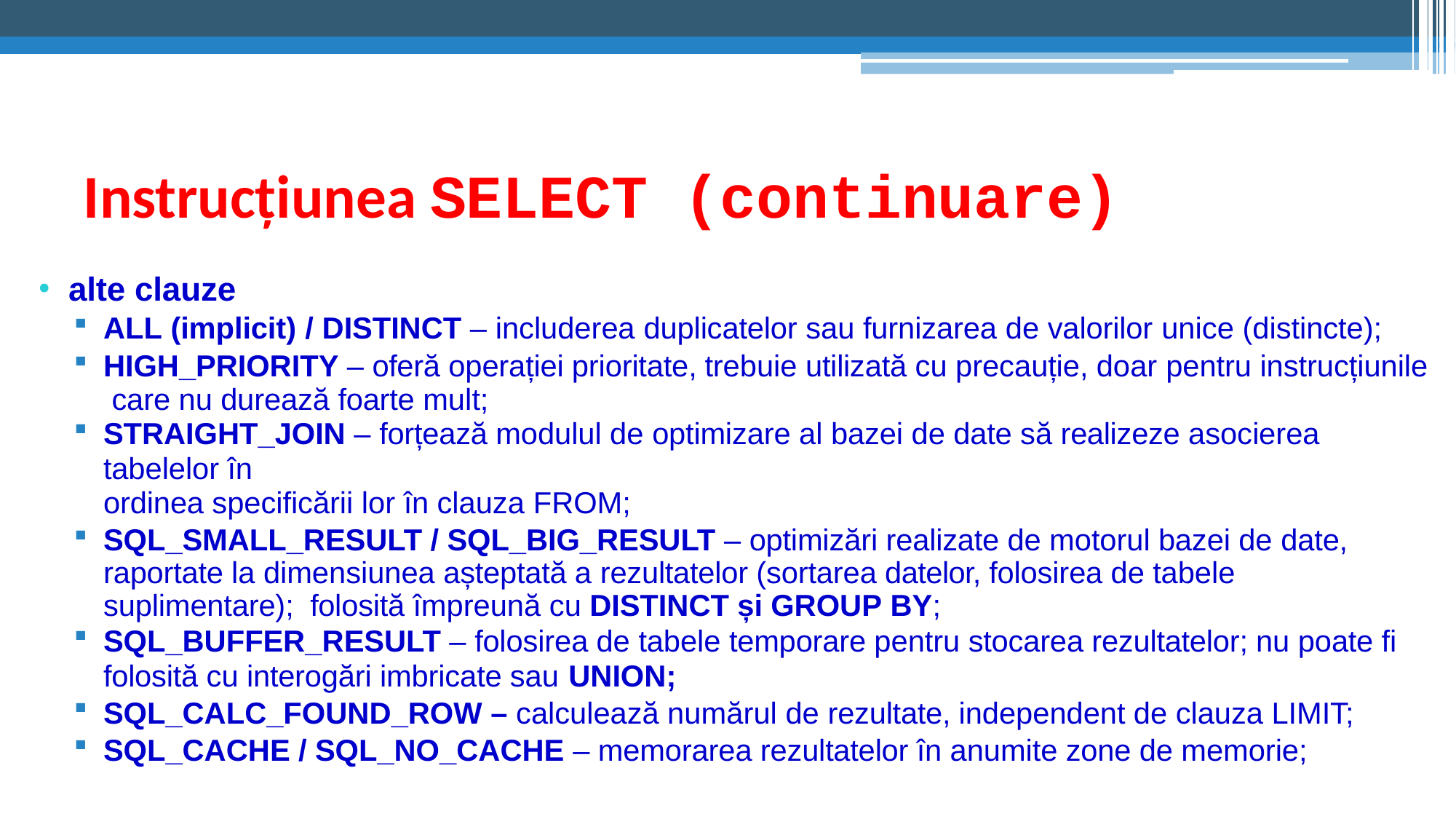

# Instrucțiunea SELECT (continuare)
alte clauze
ALL (implicit) / DISTINCT – includerea duplicatelor sau furnizarea de valorilor unice (distincte);
HIGH_PRIORITY – oferă operației prioritate, trebuie utilizată cu precauție, doar pentru instrucțiunile  care nu durează foarte mult;
STRAIGHT_JOIN – forțează modulul de optimizare al bazei de date să realizeze asocierea tabelelor în
ordinea specificării lor în clauza FROM;
SQL_SMALL_RESULT / SQL_BIG_RESULT – optimizări realizate de motorul bazei de date,  raportate la dimensiunea așteptată a rezultatelor (sortarea datelor, folosirea de tabele suplimentare);  folosită împreună cu DISTINCT și GROUP BY;
SQL_BUFFER_RESULT – folosirea de tabele temporare pentru stocarea rezultatelor; nu poate fi
folosită cu interogări imbricate sau UNION;
SQL_CALC_FOUND_ROW – calculează numărul de rezultate, independent de clauza LIMIT;
SQL_CACHE / SQL_NO_CACHE – memorarea rezultatelor în anumite zone de memorie;